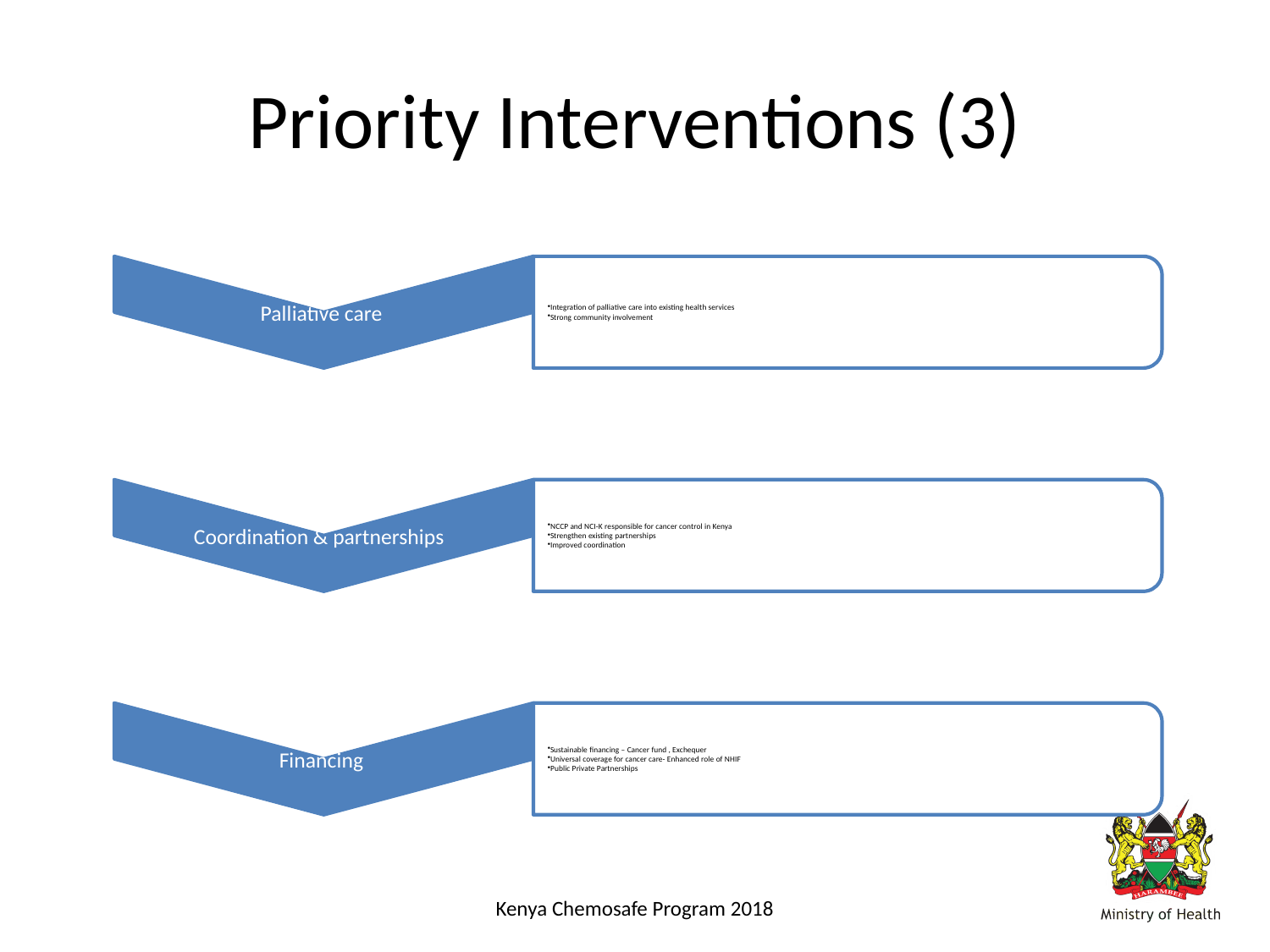

# Priority Interventions (3)
Palliative care
Integration of palliative care into existing health services
Strong community involvement
Coordination & partnerships
NCCP and NCI-K responsible for cancer control in Kenya
Strengthen existing partnerships
Financing
Sustainable financing – Cancer fund , Exchequer
Universal coverage for cancer care- Enhanced role of NHIF
Public Private Partnerships
Improved coordination
Kenya Chemosafe Program 2018